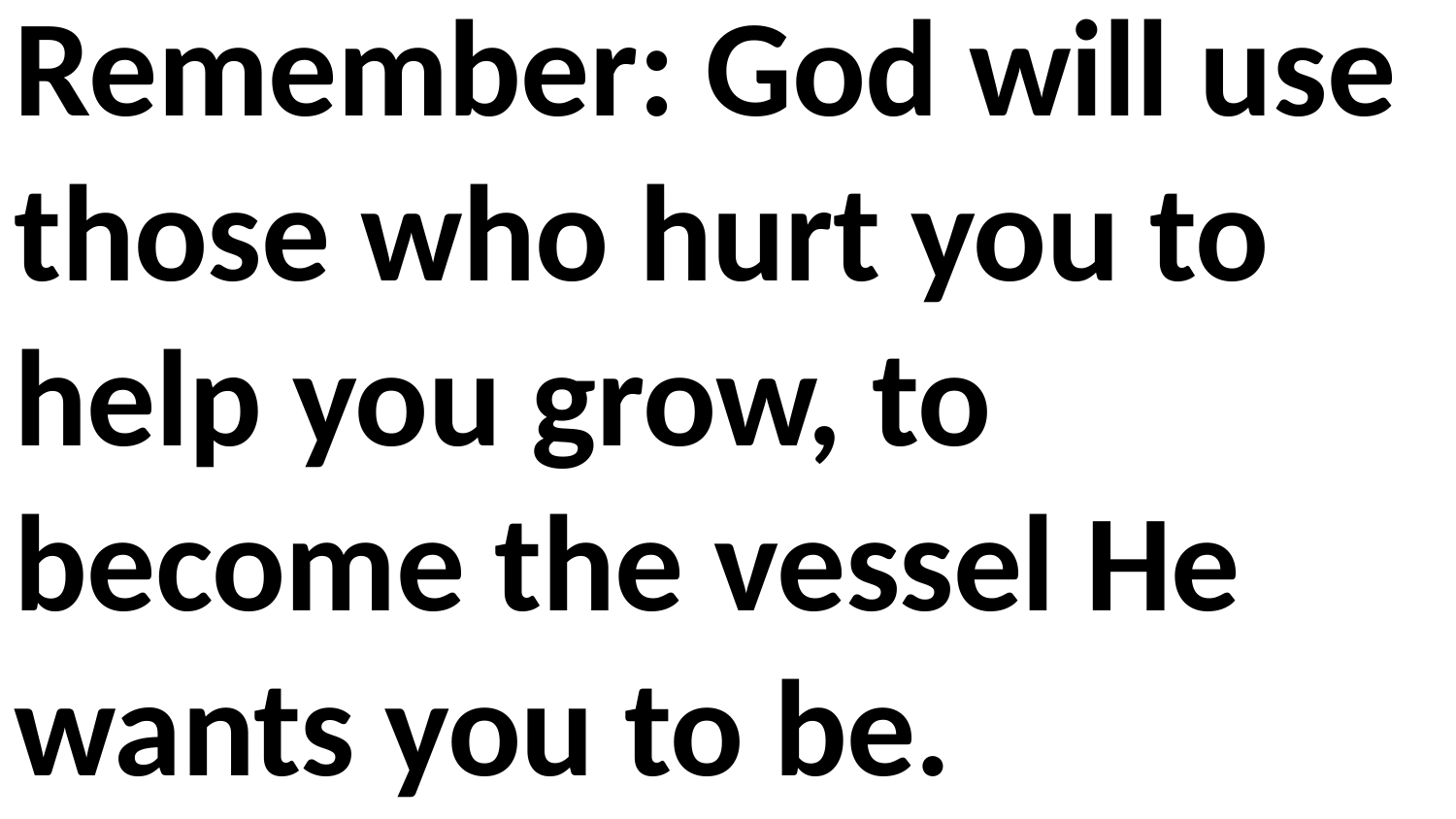

Remember: God will use those who hurt you to help you grow, to become the vessel He wants you to be.